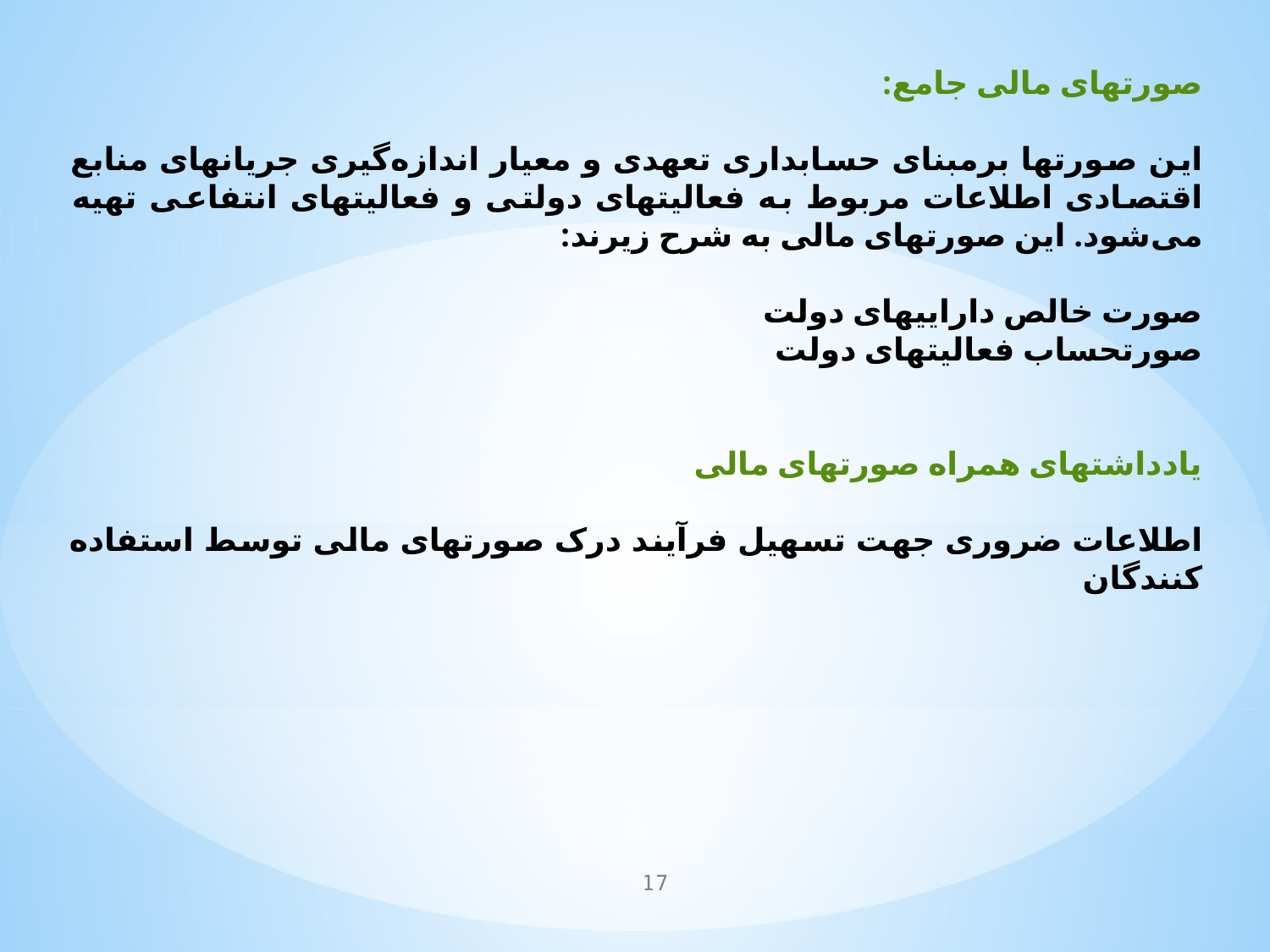

صورتهای مالی جامع:

این صورتها برمبنای حسابداری تعهدی و معیار اندازه‌گیری جریانهای منابع اقتصادی اطلاعات مربوط به فعالیتهای دولتی و فعالیتهای انتفاعی تهیه می‌شود. این صورتهای مالی به شرح زیرند:

صورت خالص داراییهای دولت
صورتحساب فعالیتهای دولت

یادداشتهای همراه صورتهای مالی

اطلاعات ضروری جهت تسهیل فرآیند درک صورتهای مالی توسط استفاده کنندگان

17